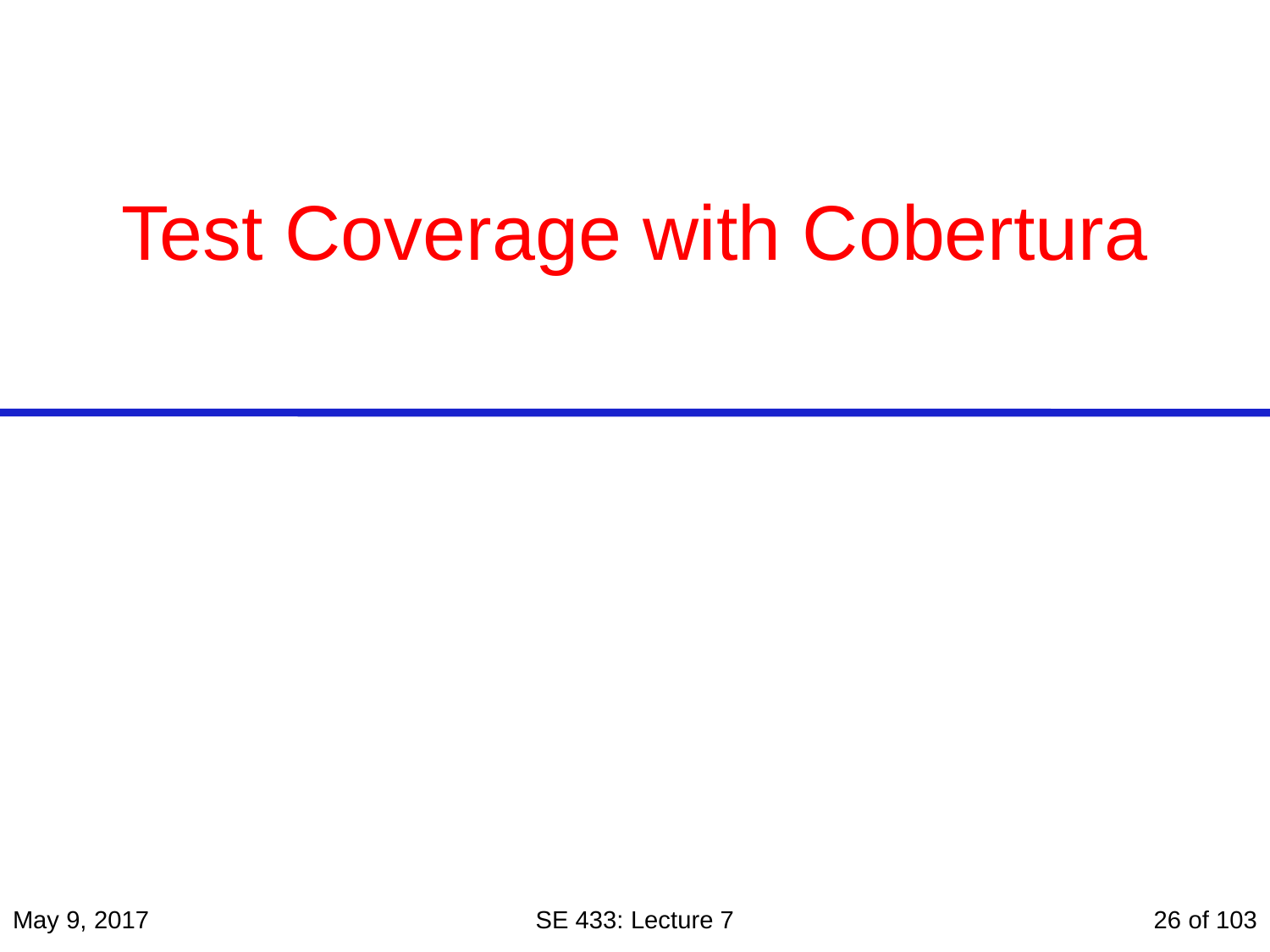

# Test Coverage with Cobertura

May 9, 2017
SE 433: Lecture 7
26 of 103